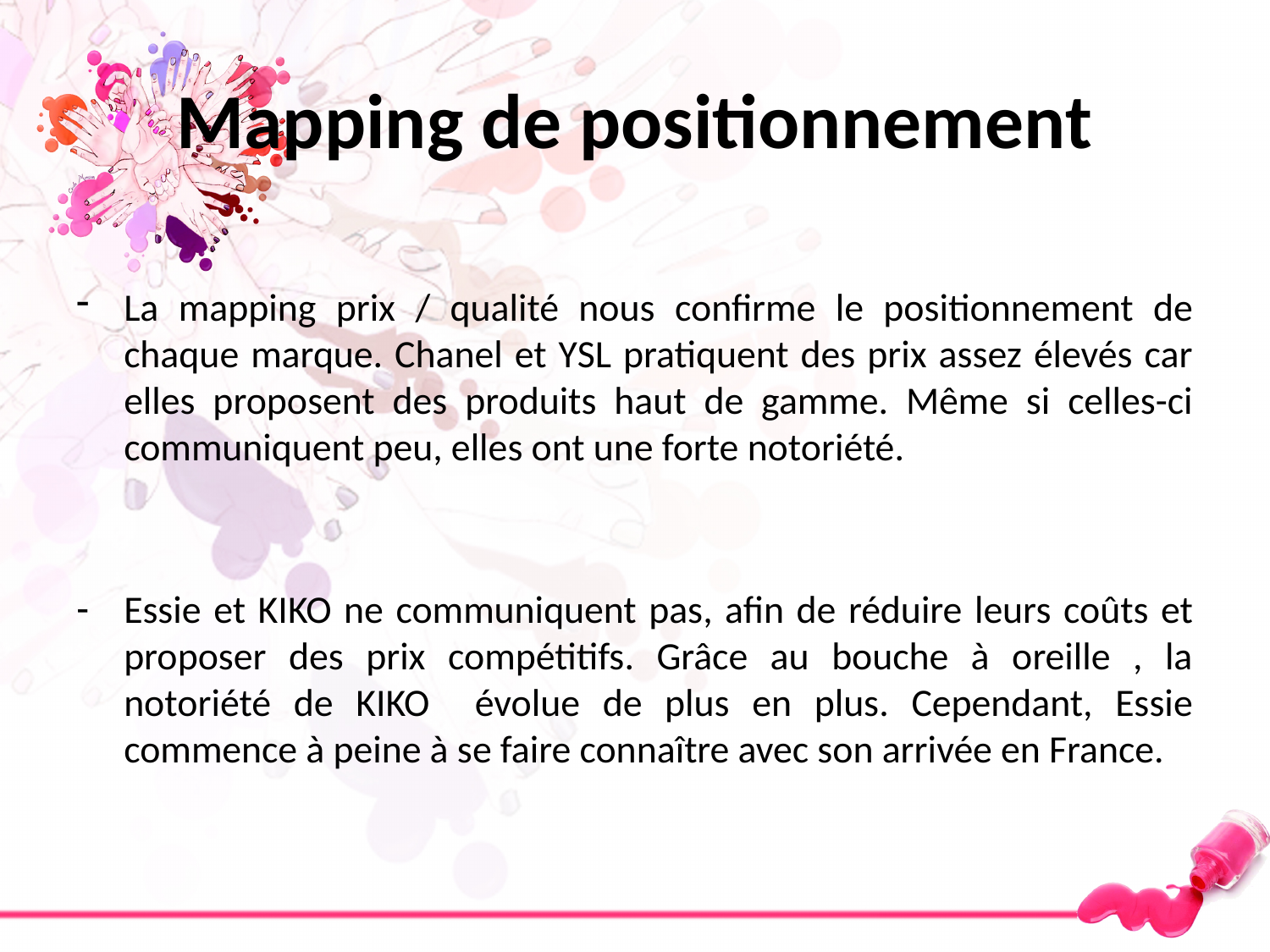

# Mapping de positionnement

La mapping prix / qualité nous confirme le positionnement de chaque marque. Chanel et YSL pratiquent des prix assez élevés car elles proposent des produits haut de gamme. Même si celles-ci communiquent peu, elles ont une forte notoriété.

Essie et KIKO ne communiquent pas, afin de réduire leurs coûts et proposer des prix compétitifs. Grâce au bouche à oreille , la notoriété de KIKO  évolue de plus en plus. Cependant, Essie commence à peine à se faire connaître avec son arrivée en France.